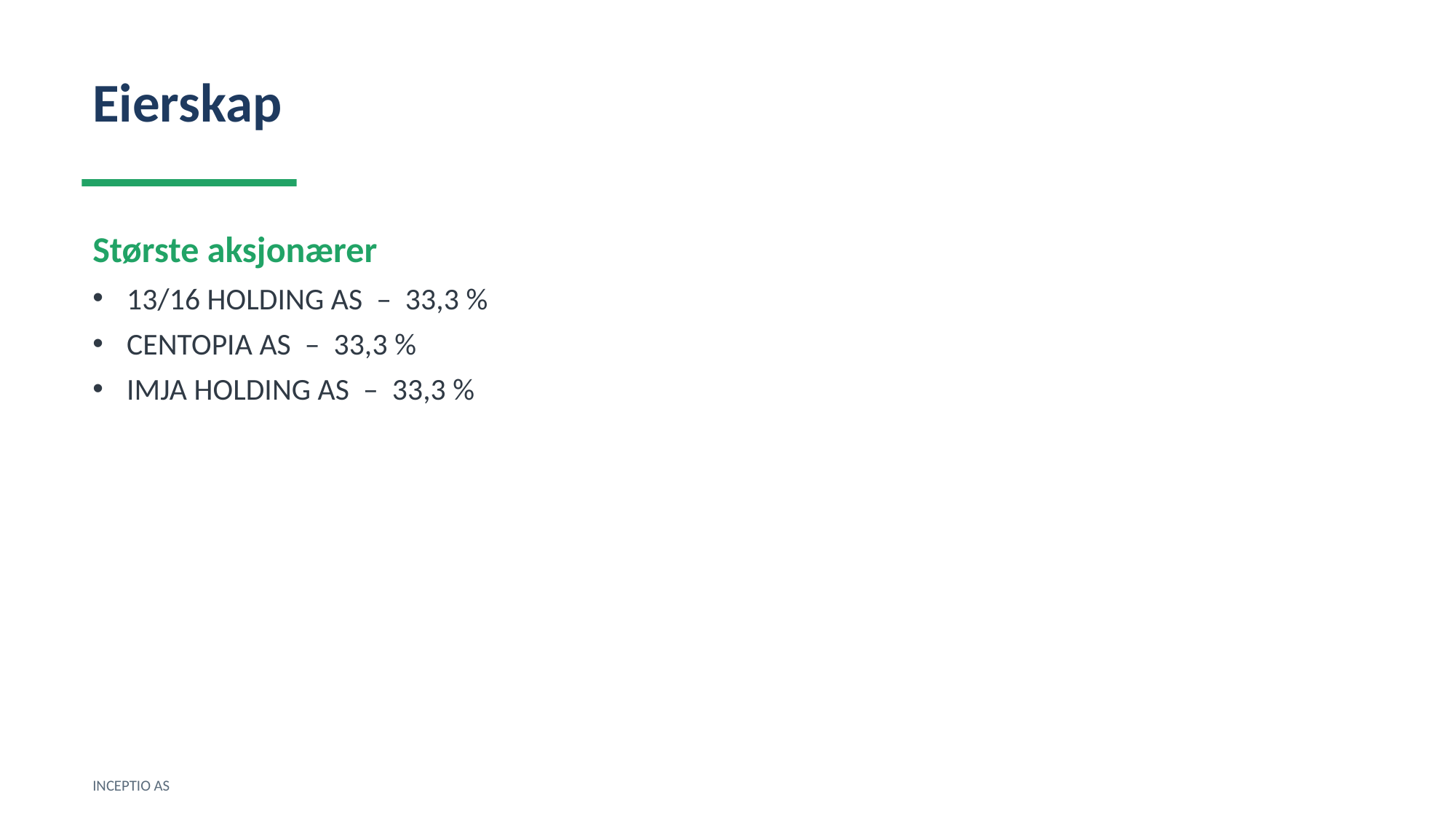

Eierskap

Største aksjonærer
13/16 HOLDING AS  –  33,3 %
CENTOPIA AS  –  33,3 %
IMJA HOLDING AS  –  33,3 %
INCEPTIO AS